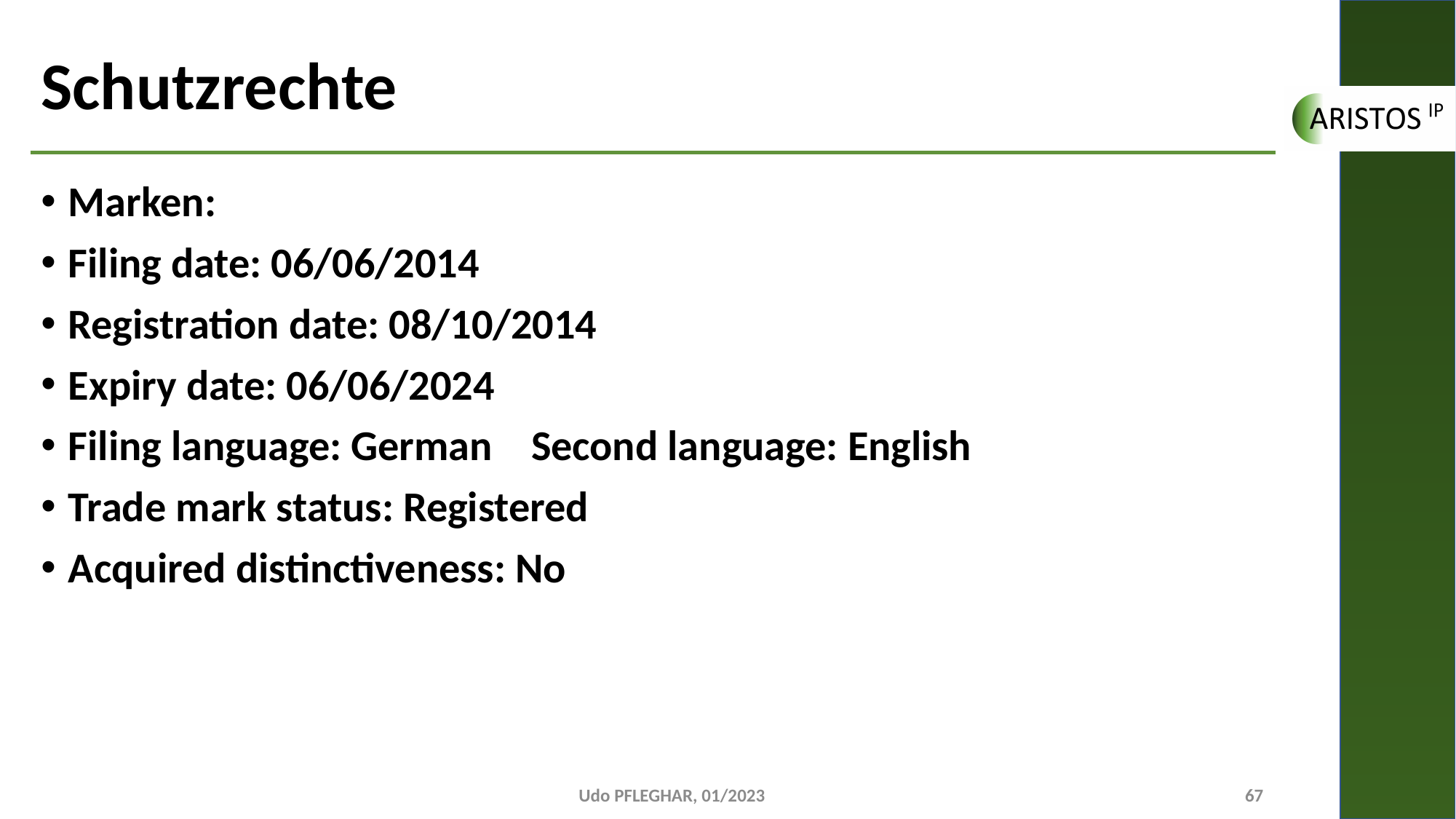

# Schutzrechte
Marken:
Filing date: 06/06/2014
Registration date: 08/10/2014
Expiry date: 06/06/2024
Filing language: German    Second language: English
Trade mark status: Registered
Acquired distinctiveness: No

Udo PFLEGHAR, 01/2023
67